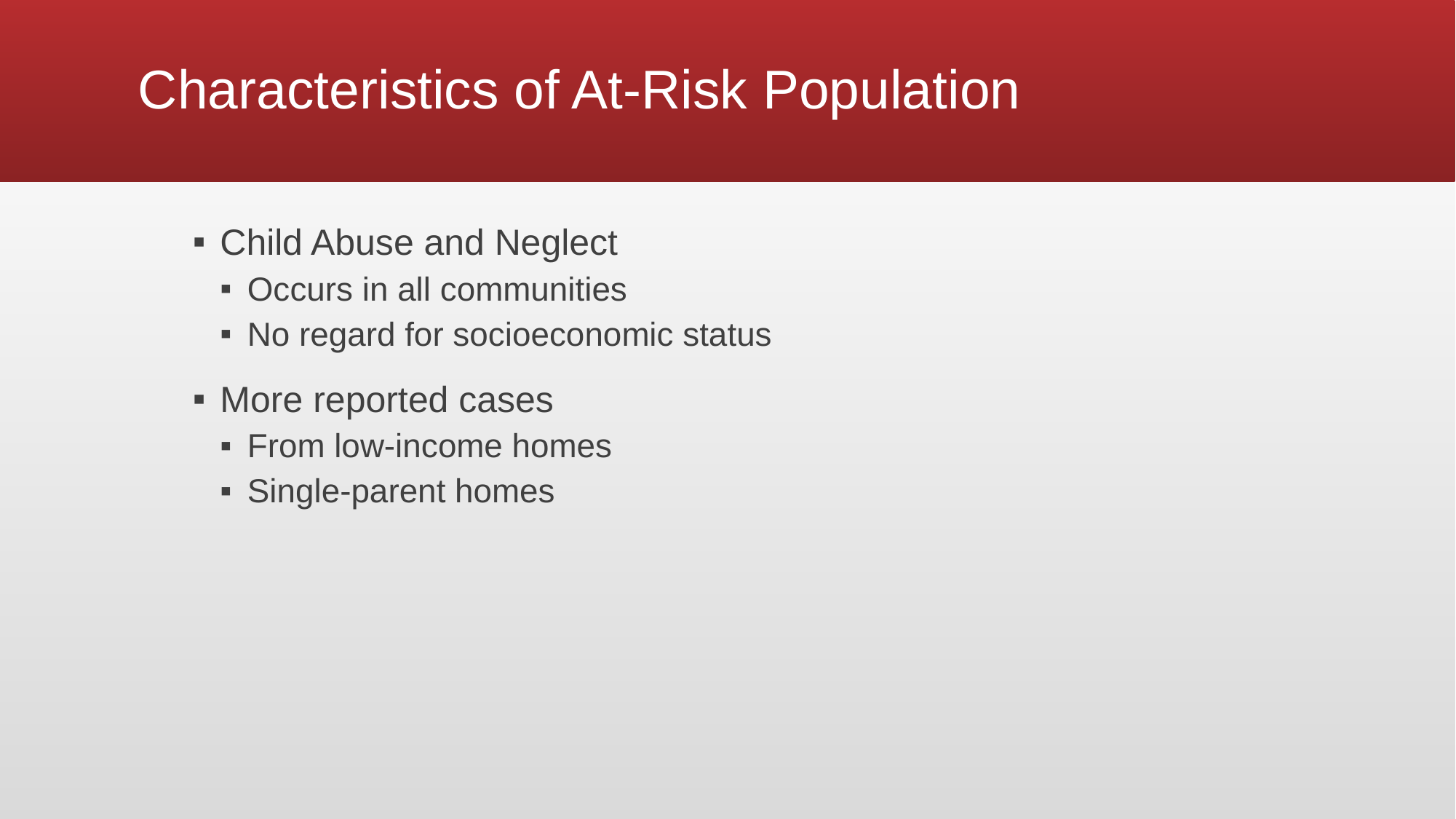

# Characteristics of At-Risk Population
Child Abuse and Neglect
Occurs in all communities
No regard for socioeconomic status
More reported cases
From low-income homes
Single-parent homes